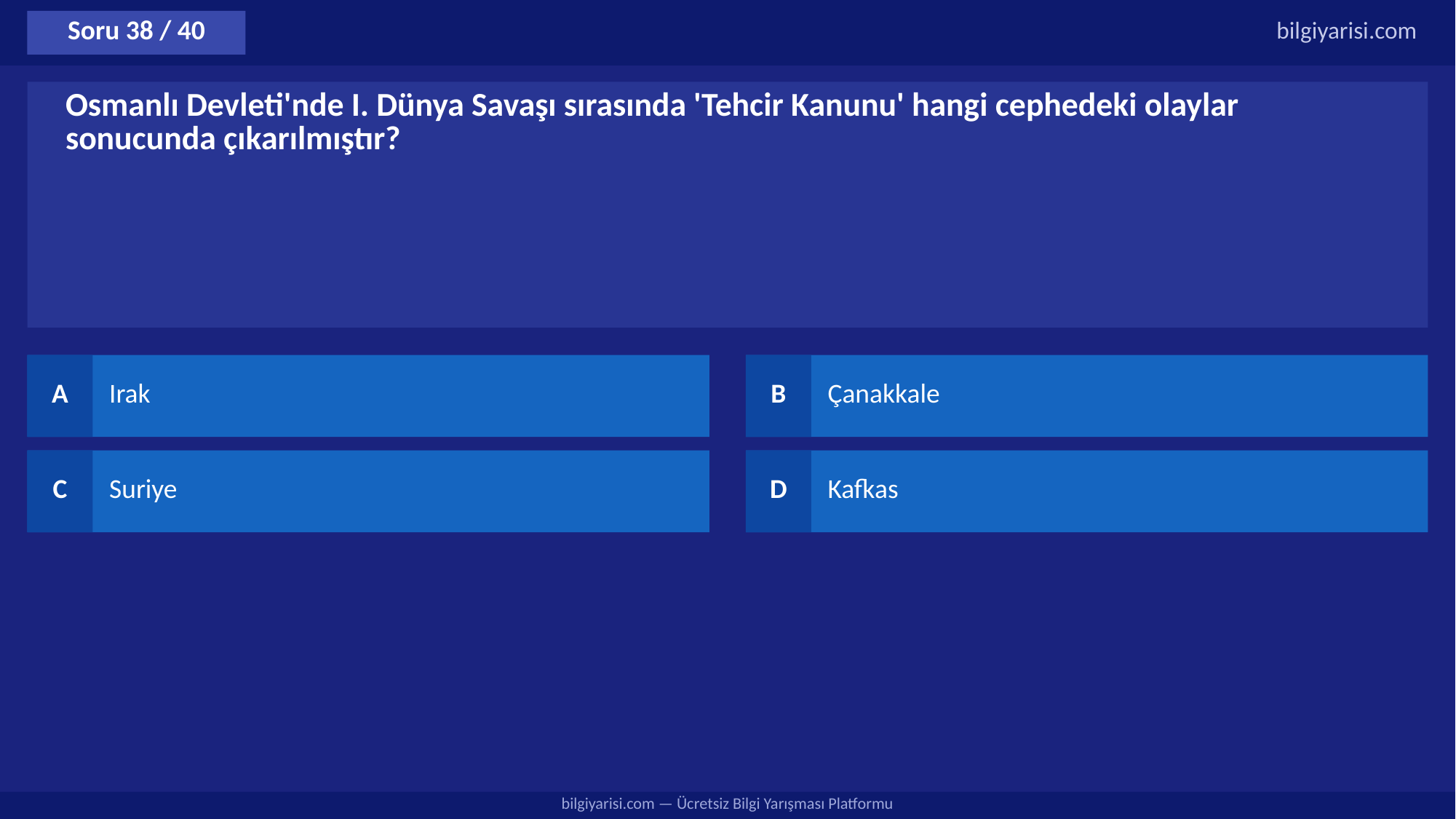

Soru 38 / 40
bilgiyarisi.com

Osmanlı Devleti'nde I. Dünya Savaşı sırasında 'Tehcir Kanunu' hangi cephedeki olaylar sonucunda çıkarılmıştır?

A
Irak

B
Çanakkale

C
Suriye

D
Kafkas
bilgiyarisi.com — Ücretsiz Bilgi Yarışması Platformu